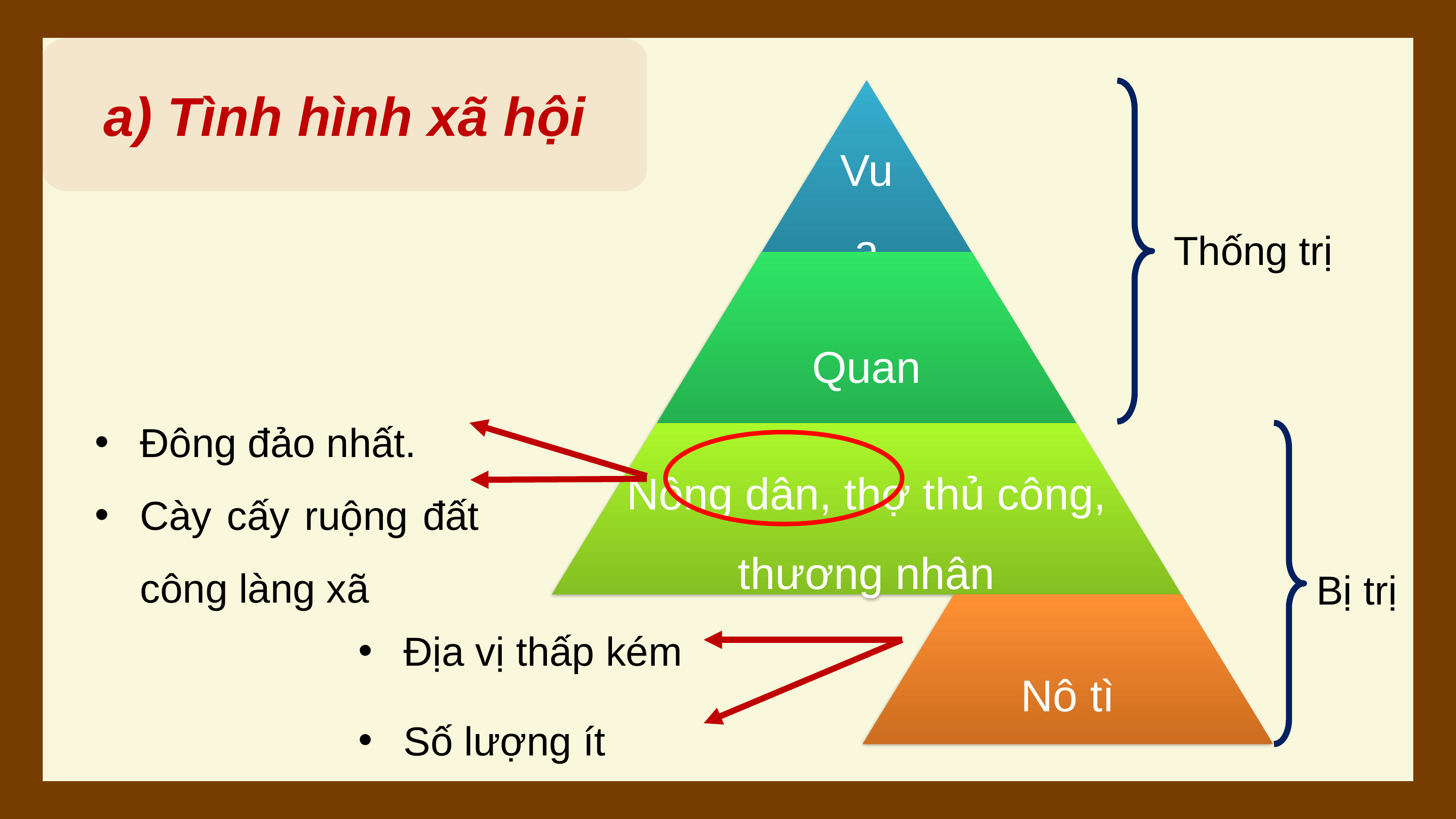

a) Tình hình xã hội
Vua
Quan
Nông dân, thợ thủ công, thương nhân
Nô tì

Thống trị
Đông đảo nhất.

Bị trị

Cày cấy ruộng đất công làng xã
Địa vị thấp kém
Số lượng ít